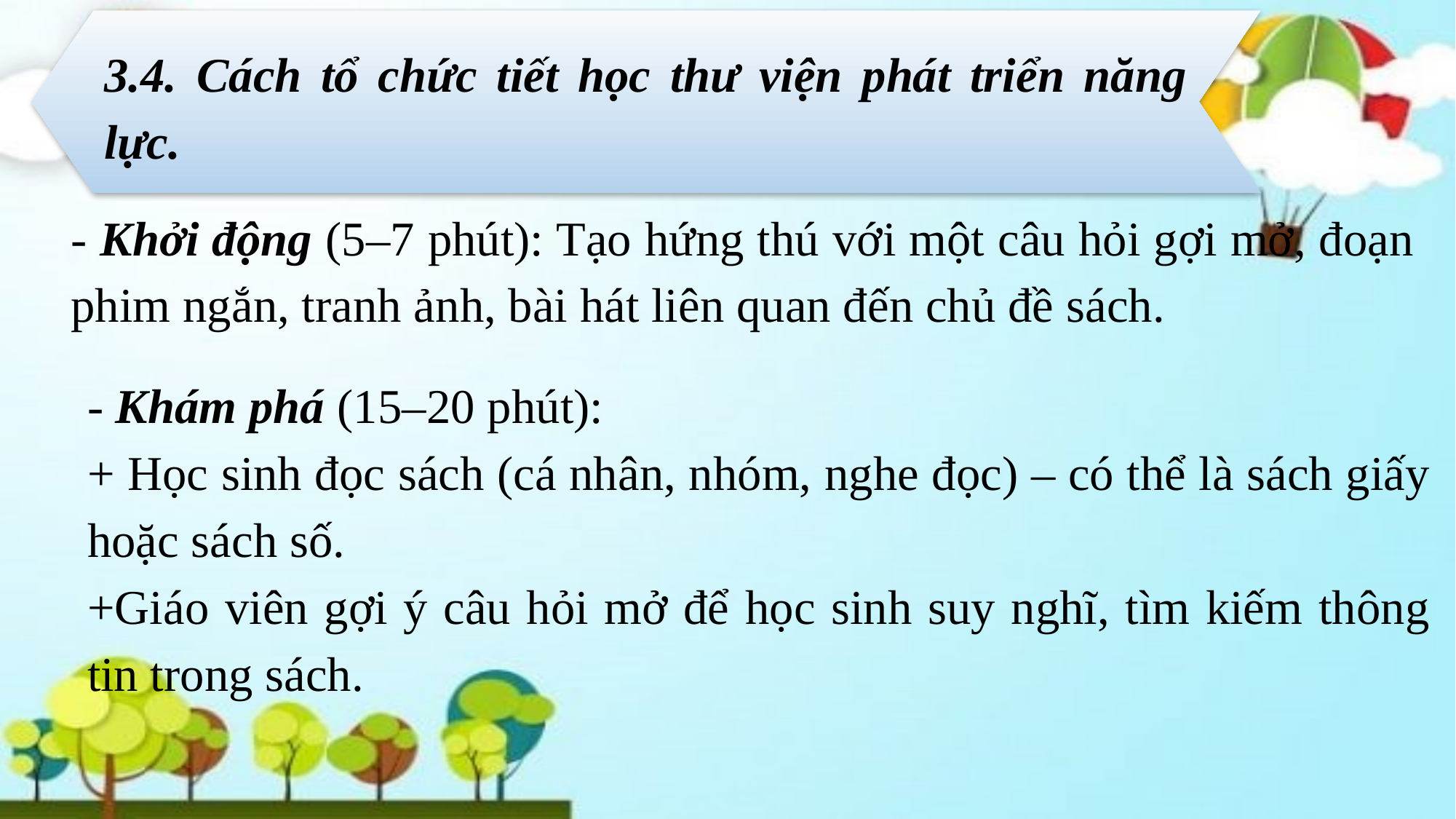

3.4. Cách tổ chức tiết học thư viện phát triển năng lực.

- Khởi động (5–7 phút): Tạo hứng thú với một câu hỏi gợi mở, đoạn phim ngắn, tranh ảnh, bài hát liên quan đến chủ đề sách.
- Khám phá (15–20 phút):
+ Học sinh đọc sách (cá nhân, nhóm, nghe đọc) – có thể là sách giấy hoặc sách số.
+Giáo viên gợi ý câu hỏi mở để học sinh suy nghĩ, tìm kiếm thông tin trong sách.